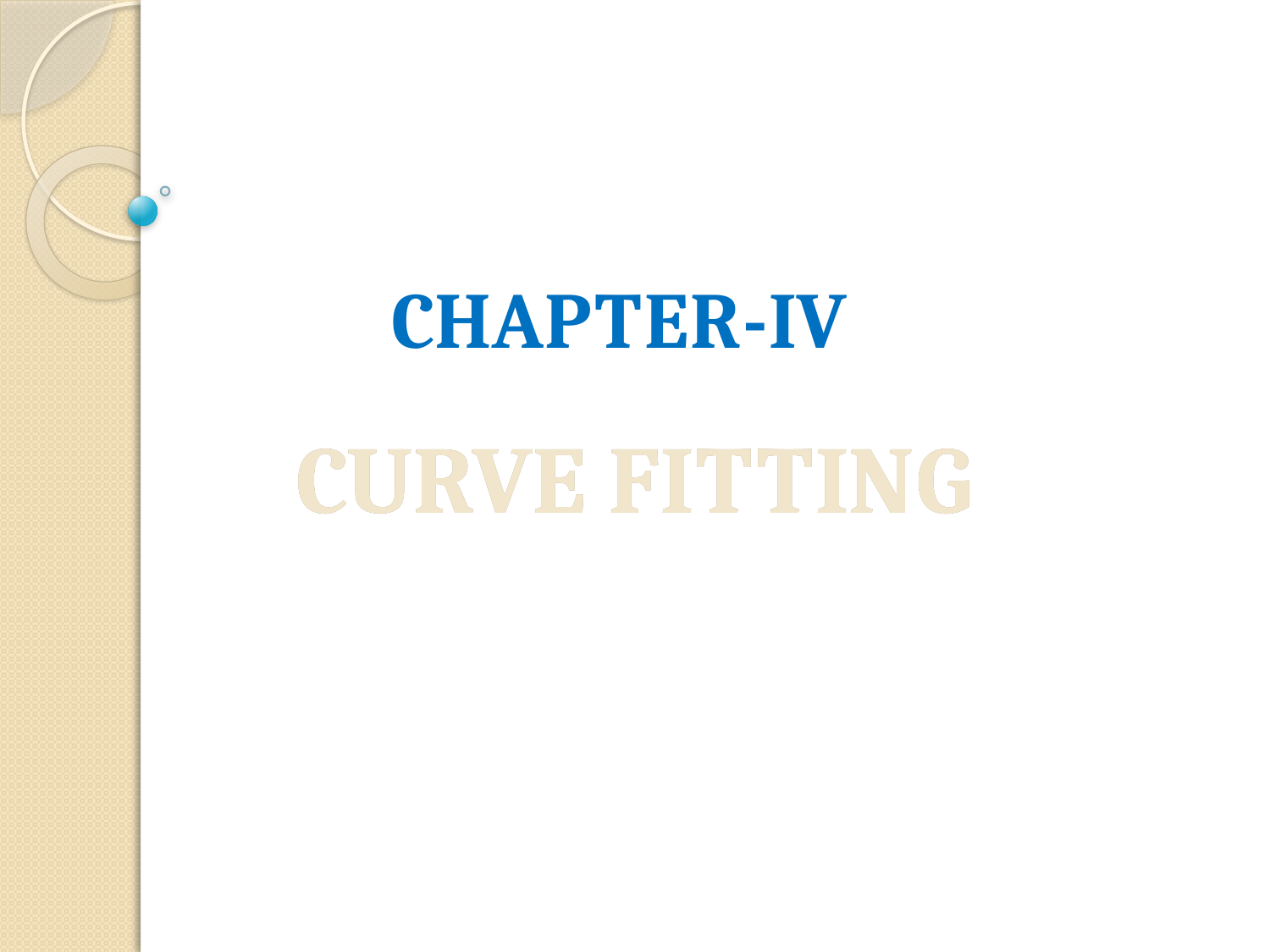

# CHAPTER-IV
CURVE FITTING
CURVE FITTING
CURVE FITTING